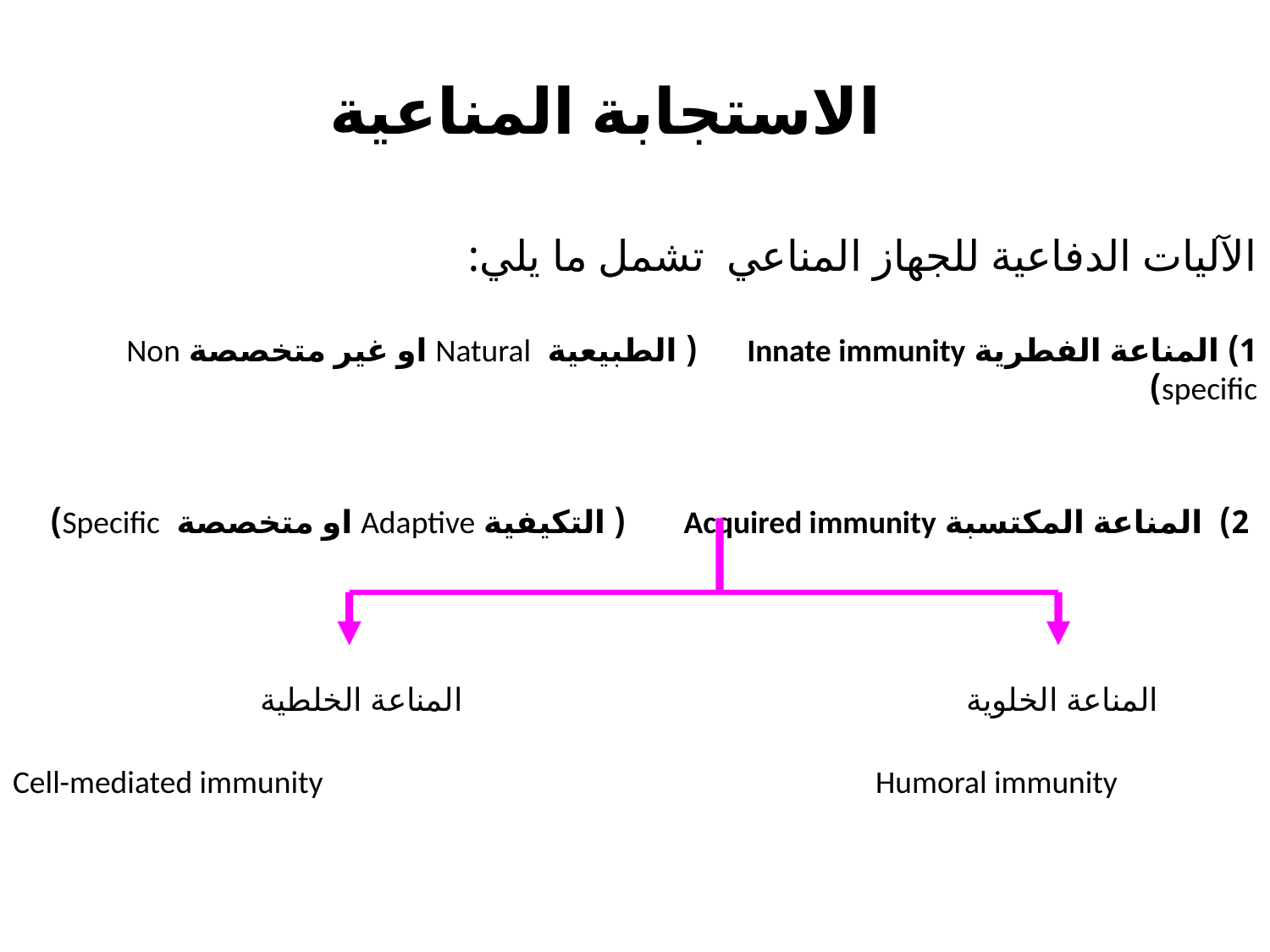

# الاستجابة المناعية
الآليات الدفاعية للجهاز المناعي  تشمل ما يلي:

1) المناعة الفطرية Innate immunity      ( الطبيعية  Natural او غير متخصصة Non specific)

 2)  المناعة المكتسبة Acquired immunity       ( التكيفية Adaptive او متخصصة  Specific)

           المناعة الخلوية                                                             المناعة الخلطية
Cell-mediated immunity                                                                             Humoral immunity